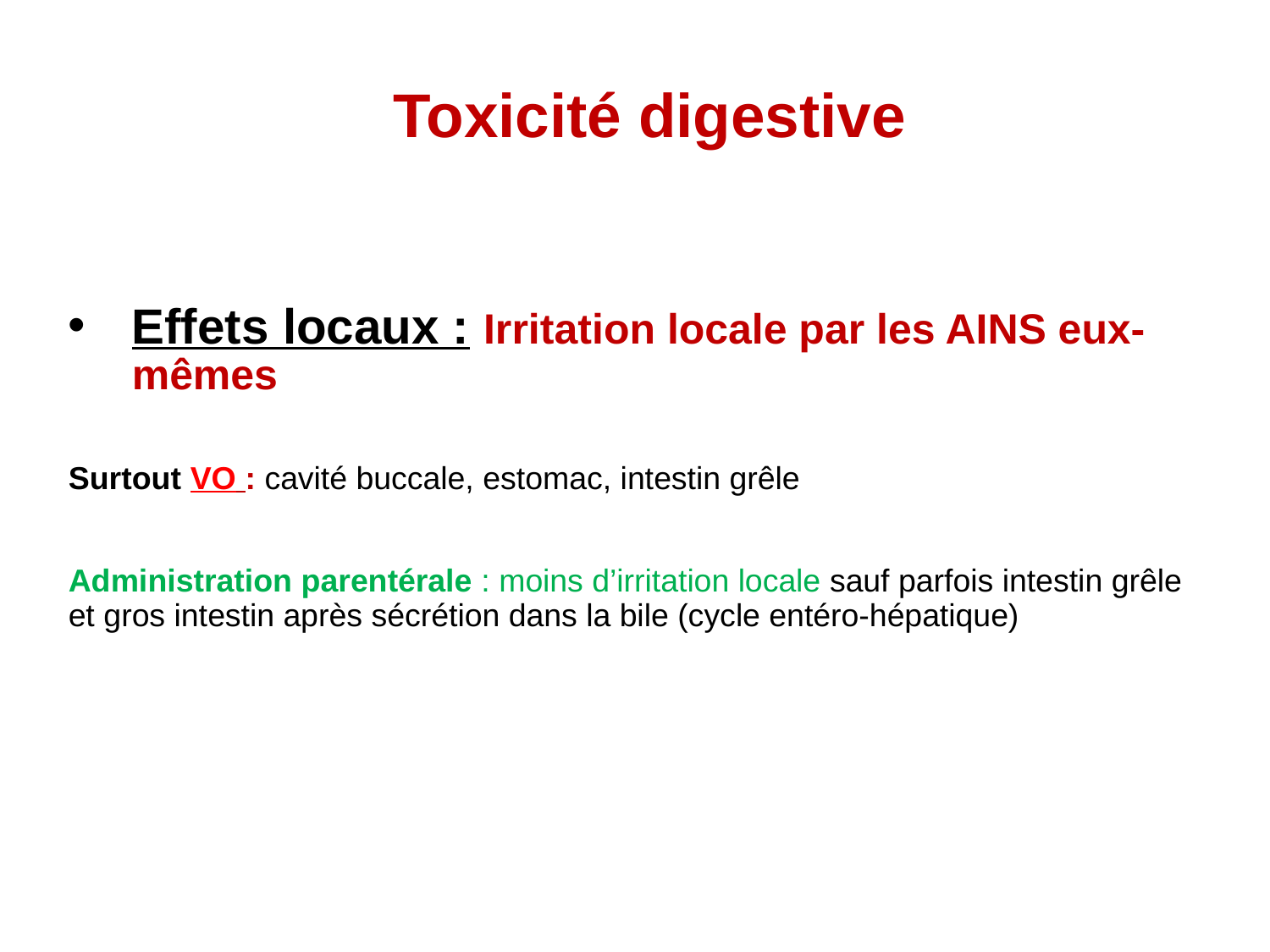

# Toxicité digestive
Effets locaux : Irritation locale par les AINS eux-mêmes

Surtout VO : cavité buccale, estomac, intestin grêle

Administration parentérale : moins d’irritation locale sauf parfois intestin grêle et gros intestin après sécrétion dans la bile (cycle entéro-hépatique)